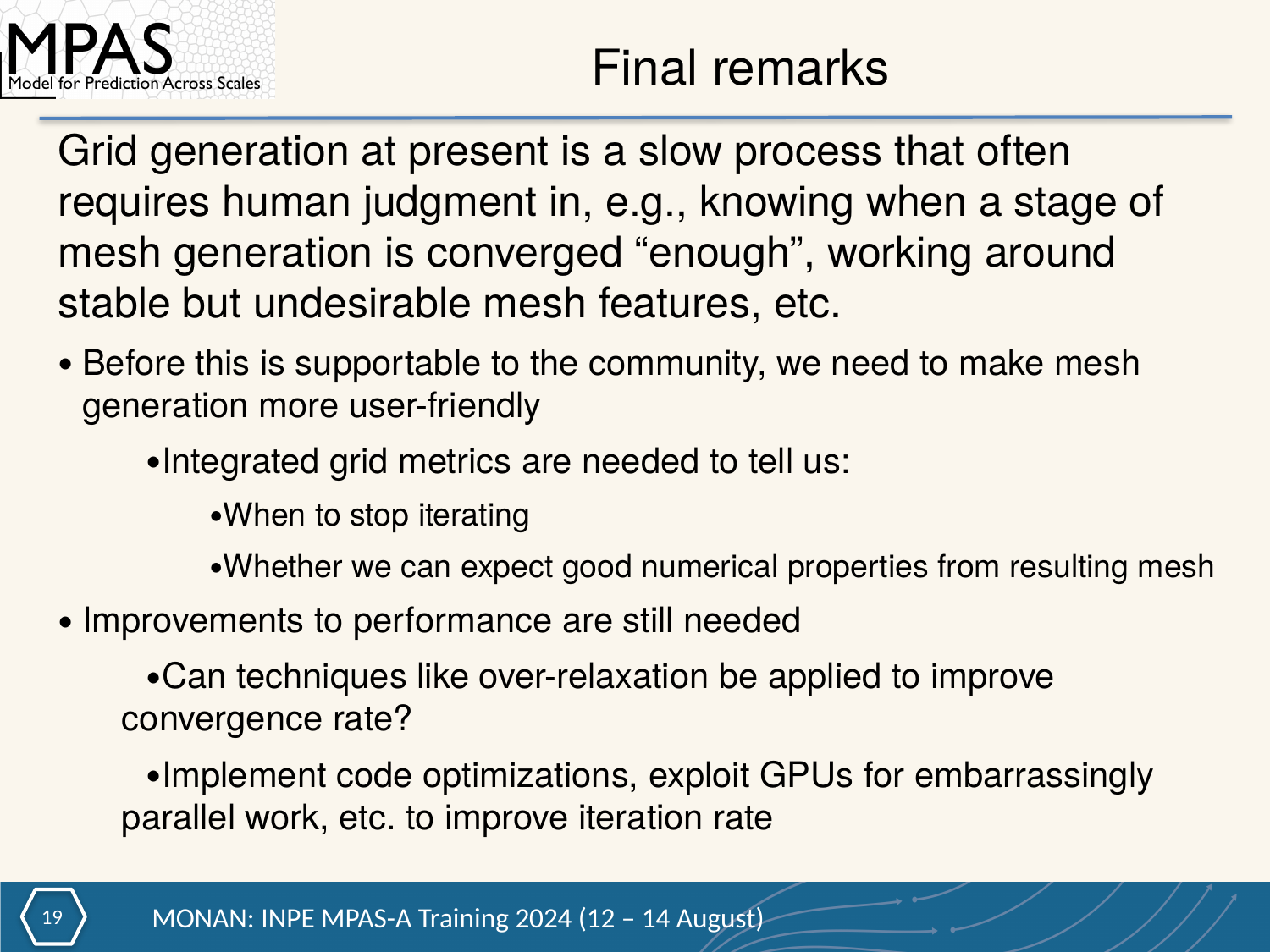

# Final remarks
Grid generation at present is a slow process that often requires human judgment in, e.g., knowing when a stage of mesh generation is converged “enough”, working around stable but undesirable mesh features, etc.
Before this is supportable to the community, we need to make mesh generation more user-friendly
Integrated grid metrics are needed to tell us:
When to stop iterating
Whether we can expect good numerical properties from resulting mesh
Improvements to performance are still needed
Can techniques like over-relaxation be applied to improve convergence rate?
Implement code optimizations, exploit GPUs for embarrassingly parallel work, etc. to improve iteration rate
19